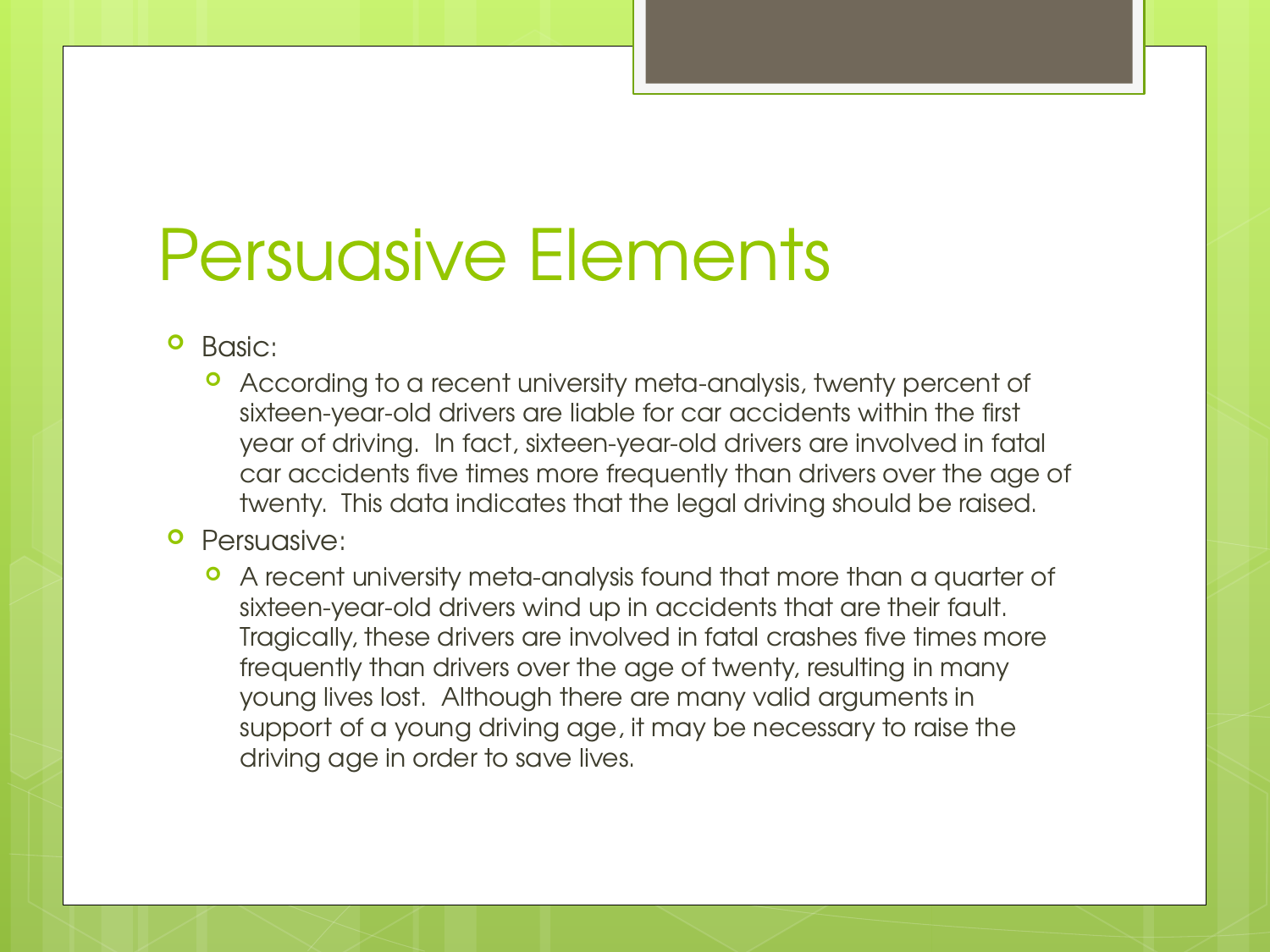

# Persuasive Elements
Basic:
According to a recent university meta-analysis, twenty percent of sixteen-year-old drivers are liable for car accidents within the first year of driving.  In fact, sixteen-year-old drivers are involved in fatal car accidents five times more frequently than drivers over the age of twenty.  This data indicates that the legal driving should be raised.
Persuasive:
A recent university meta-analysis found that more than a quarter of sixteen-year-old drivers wind up in accidents that are their fault.  Tragically, these drivers are involved in fatal crashes five times more frequently than drivers over the age of twenty, resulting in many young lives lost.  Although there are many valid arguments in support of a young driving age, it may be necessary to raise the driving age in order to save lives.